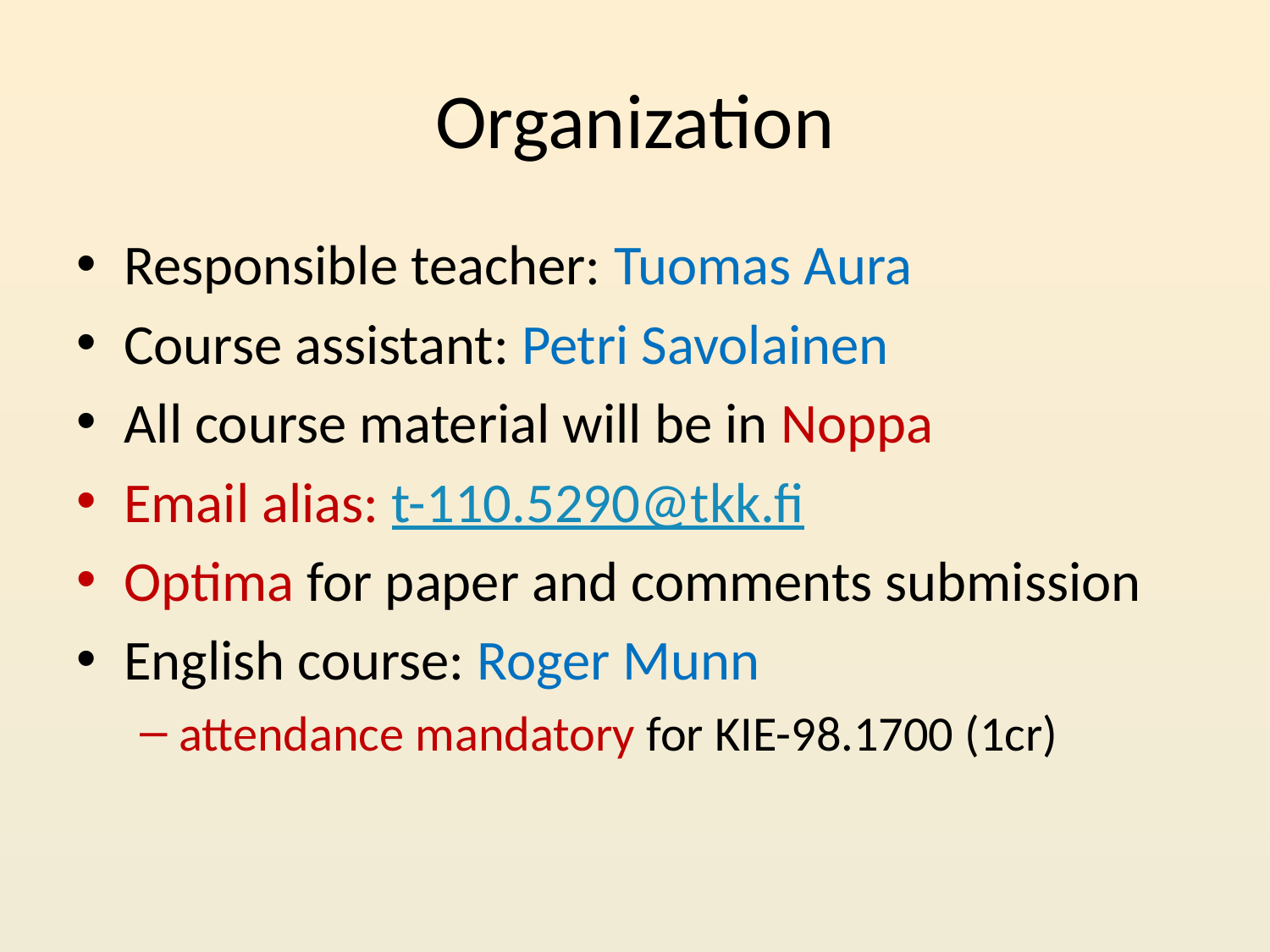

# Organization
Responsible teacher: Tuomas Aura
Course assistant: Petri Savolainen
All course material will be in Noppa
Email alias: t-110.5290@tkk.fi
Optima for paper and comments submission
English course: Roger Munn
attendance mandatory for KIE-98.1700 (1cr)